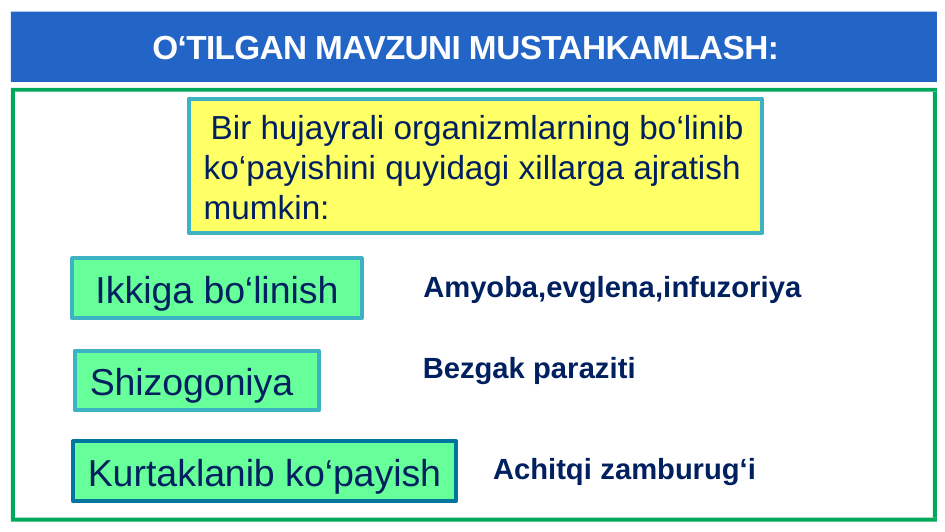

# O‘TILGAN MAVZUNI MUSTAHKAMLASH:
 Bir hujayrali organizmlarning bo‘linib ko‘payishini quyidagi xillarga ajratish mumkin:
 Ikkiga bo‘linish
Amyoba,evglena,infuzoriya
Bezgak paraziti
Shizogoniya
Kurtaklanib ko‘payish
Achitqi zamburug‘i